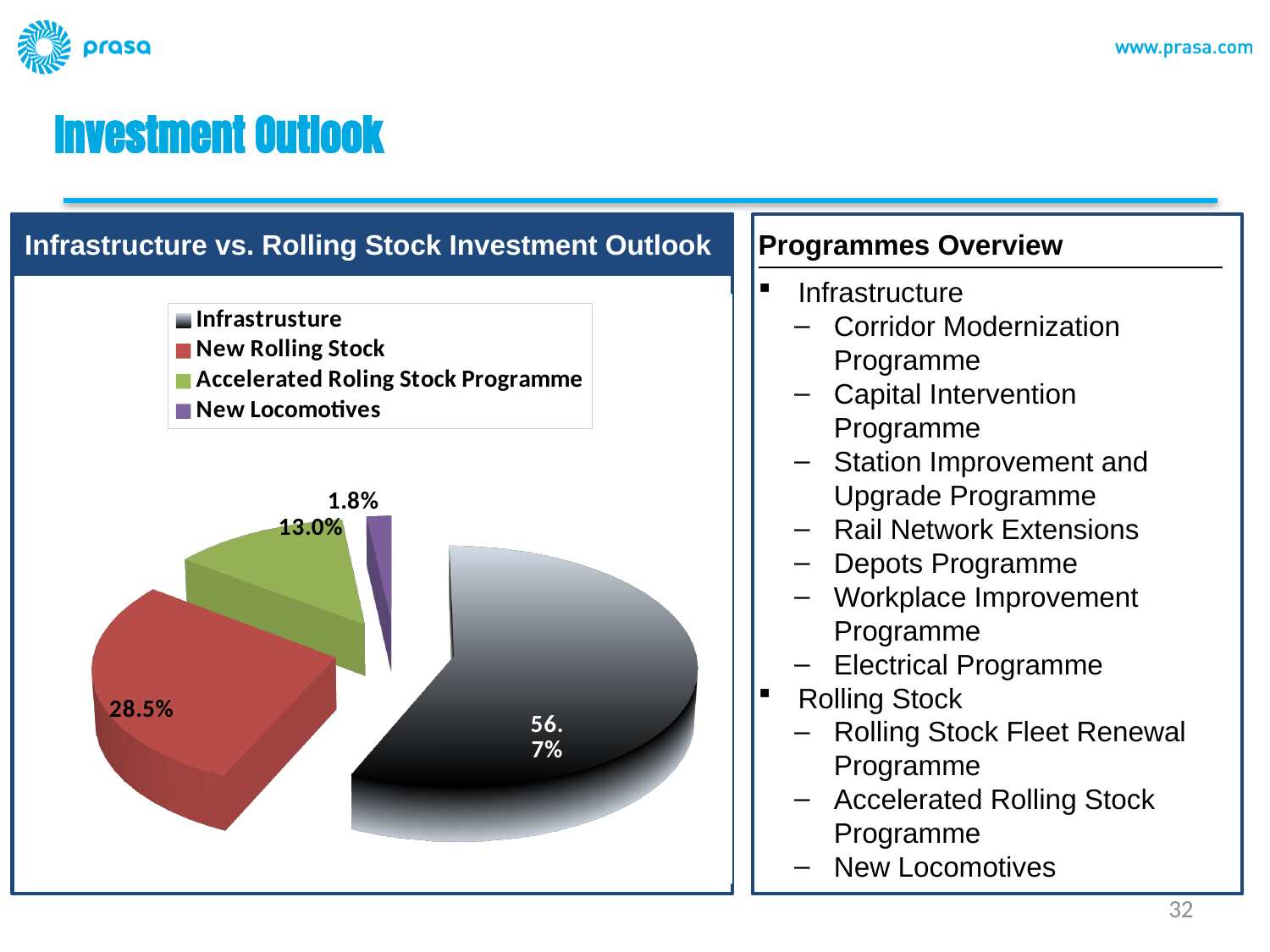

# Investment Outlook

Infrastructure vs. Rolling Stock Investment Outlook

[unsupported chart]

Programmes Overview
Infrastructure
Corridor Modernization Programme
Capital Intervention Programme
Station Improvement and Upgrade Programme
Rail Network Extensions
Depots Programme
Workplace Improvement Programme
Electrical Programme
Rolling Stock
Rolling Stock Fleet Renewal Programme
Accelerated Rolling Stock Programme
New Locomotives
32